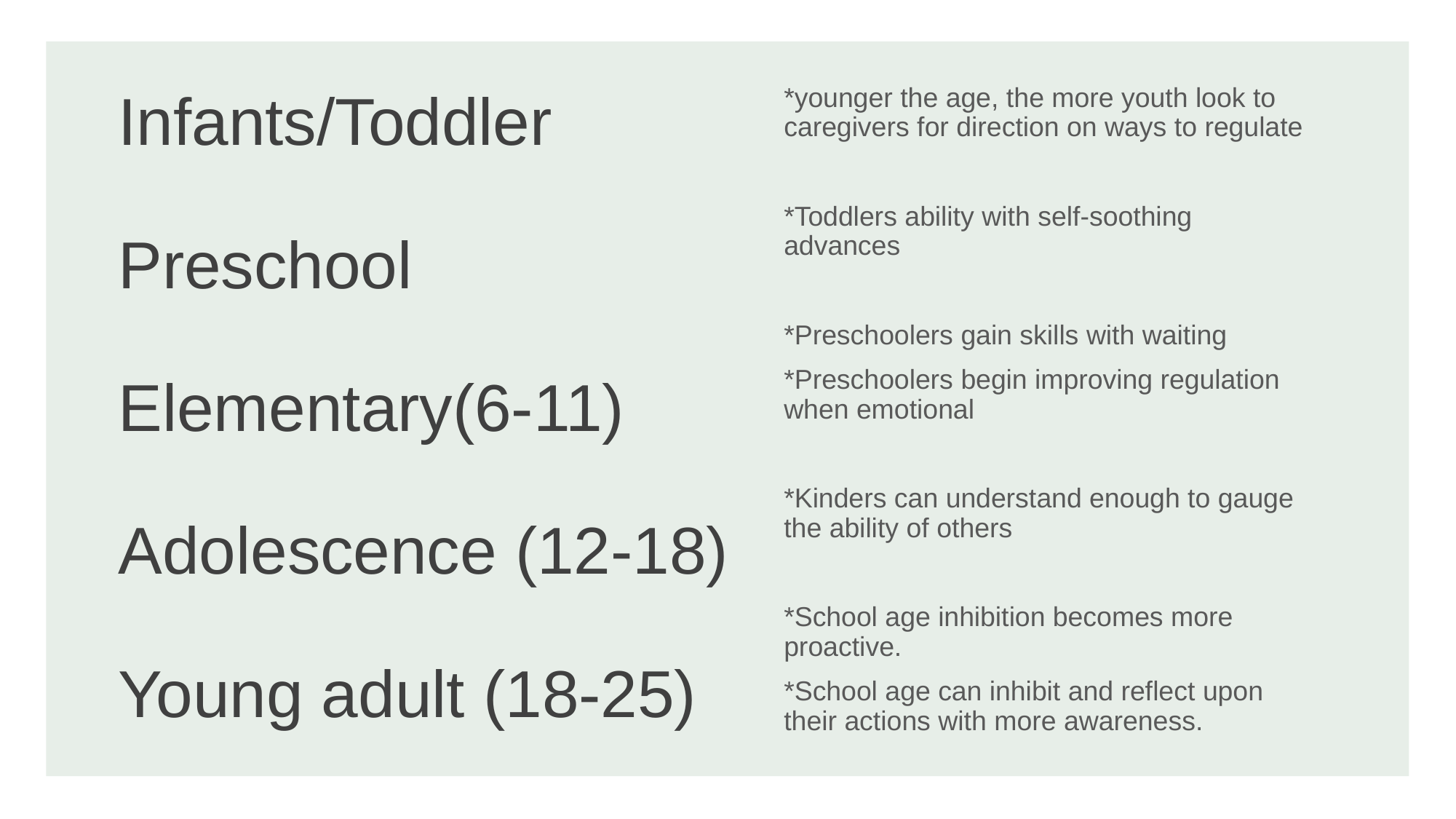

# Infants/Toddler Preschool Elementary(6-11) Adolescence (12-18) Young adult (18-25)
*younger the age, the more youth look to caregivers for direction on ways to regulate

*Toddlers ability with self-soothing advances

*Preschoolers gain skills with waiting
*Preschoolers begin improving regulation when emotional

*Kinders can understand enough to gauge the ability of others

*School age inhibition becomes more proactive.
*School age can inhibit and reflect upon their actions with more awareness.